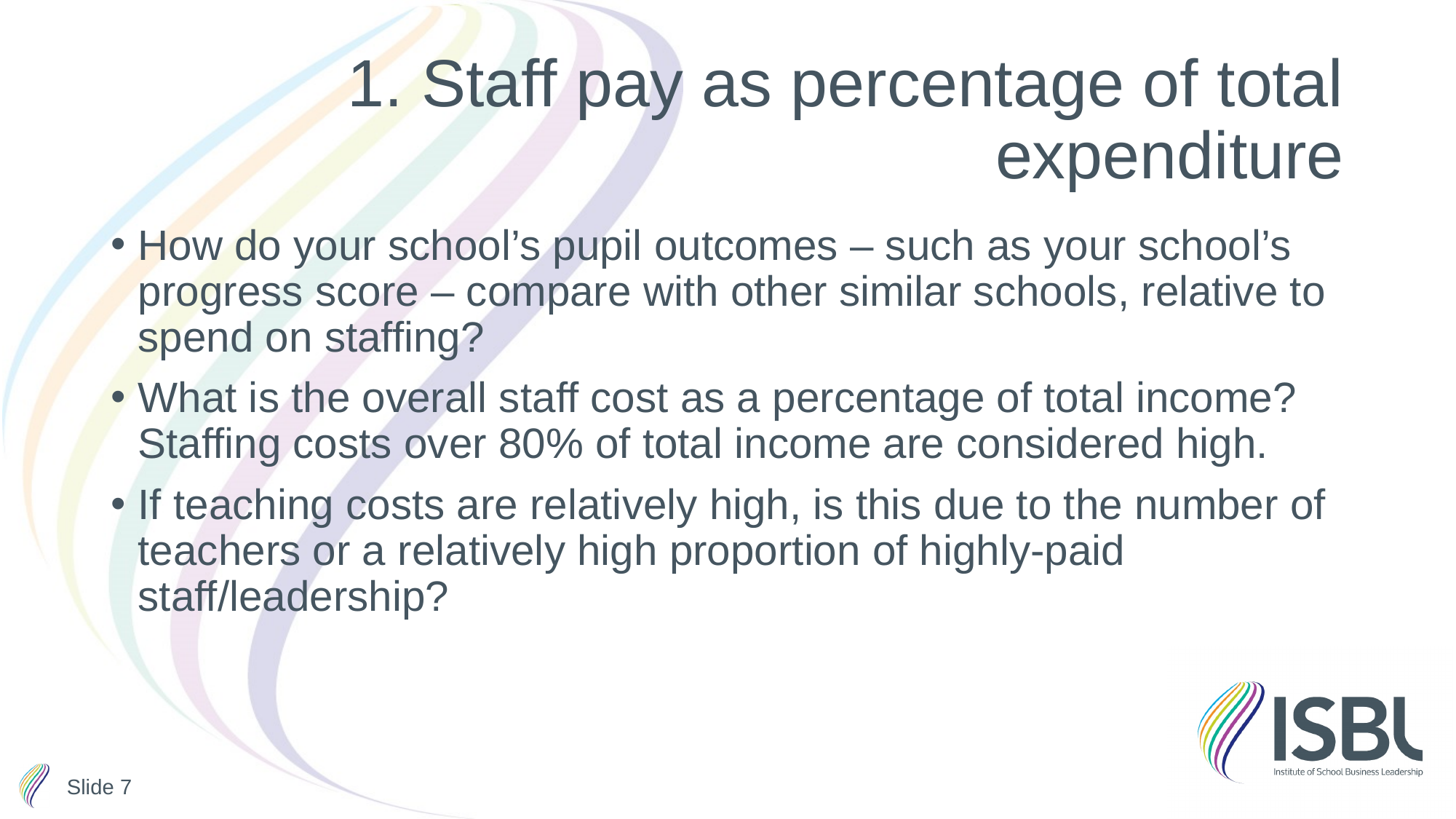

# 1. Staff pay as percentage of total expenditure
How do your school’s pupil outcomes – such as your school’s progress score – compare with other similar schools, relative to spend on staffing?
What is the overall staff cost as a percentage of total income? Staffing costs over 80% of total income are considered high.
If teaching costs are relatively high, is this due to the number of teachers or a relatively high proportion of highly-paid staff/leadership?